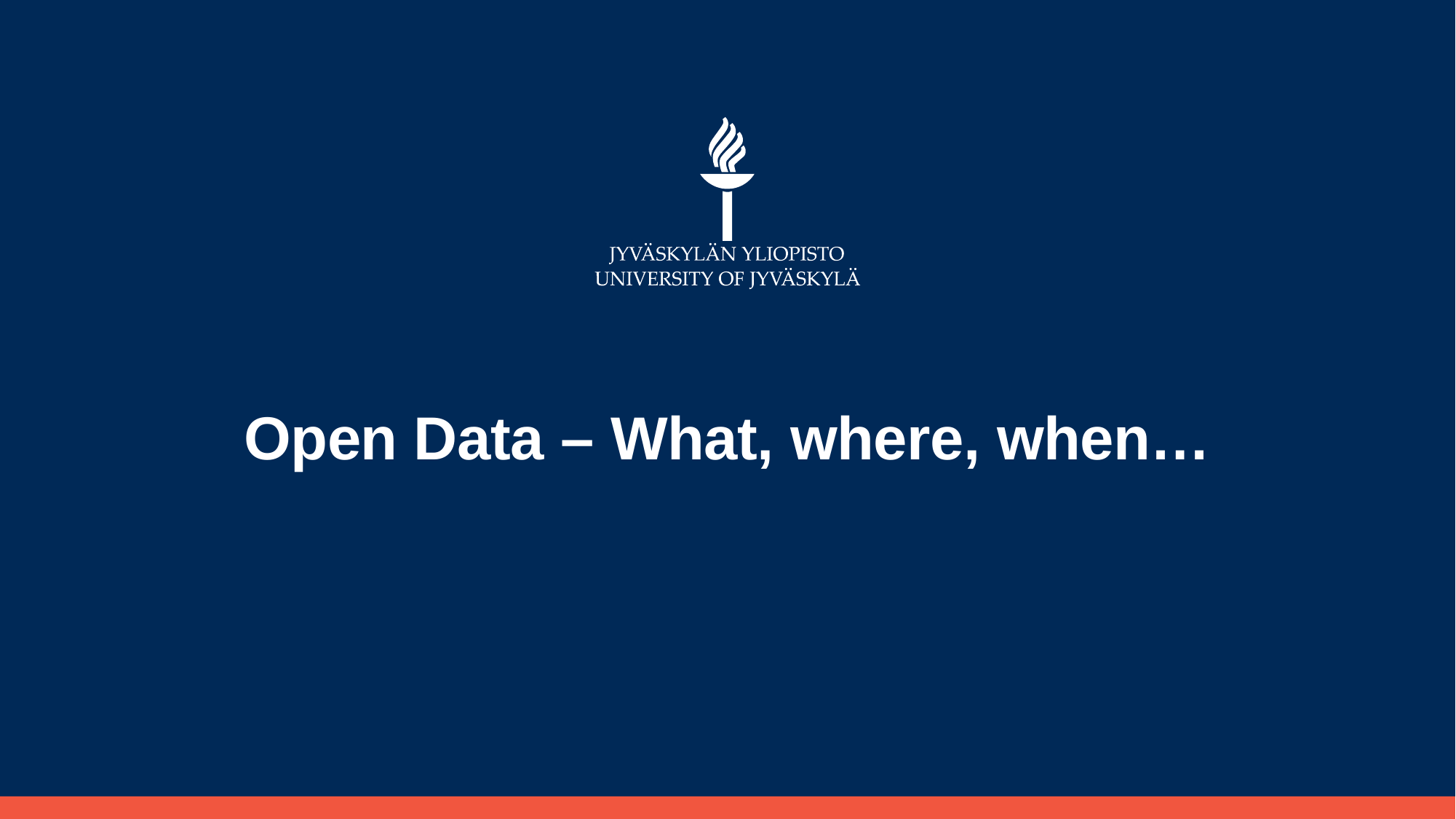

# Open Data – What, where, when…